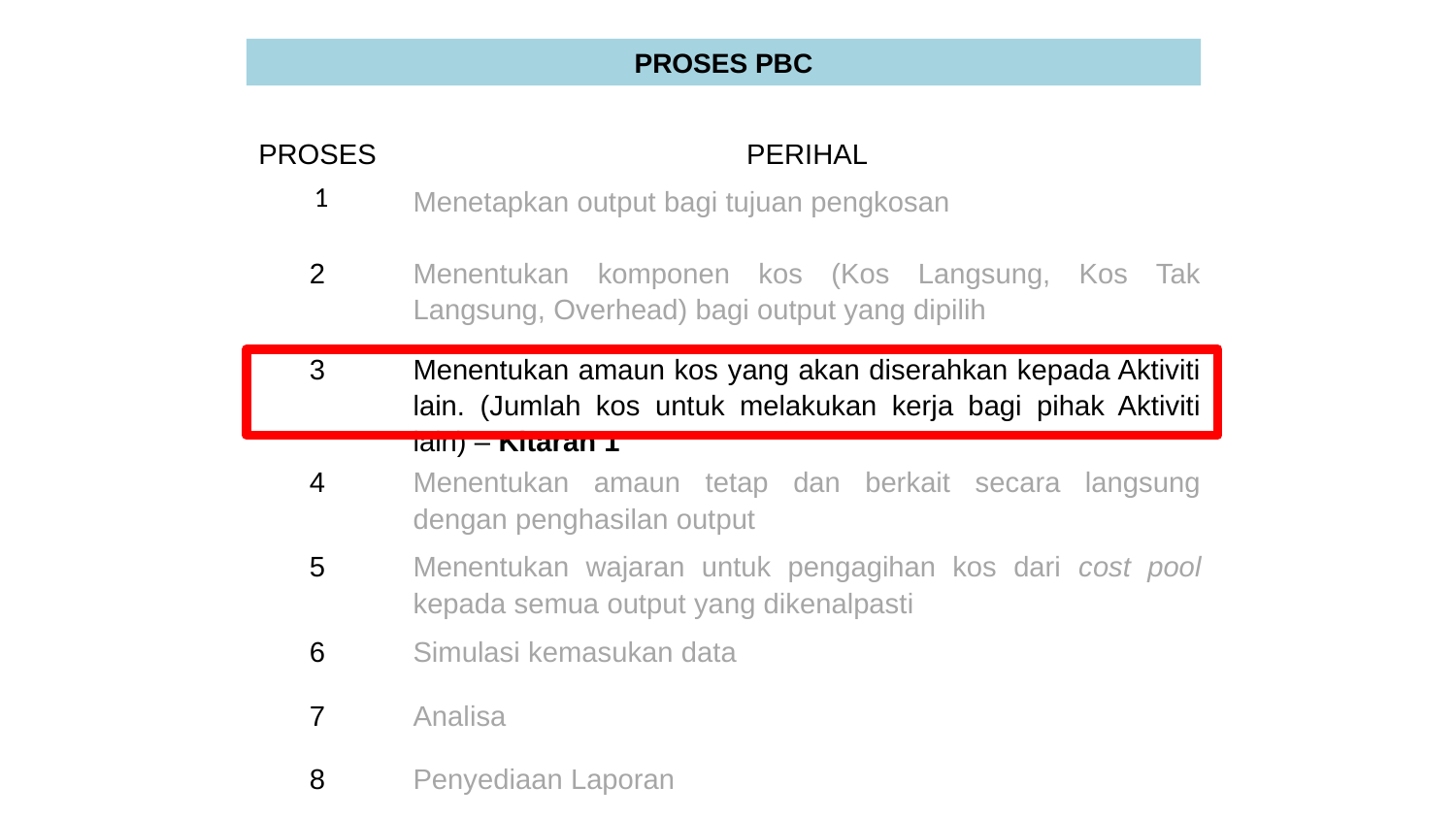

27
PROSES PBC
| PROSES | PERIHAL |
| --- | --- |
| 1 | Menetapkan output bagi tujuan pengkosan |
| 2 | Menentukan komponen kos (Kos Langsung, Kos Tak Langsung, Overhead) bagi output yang dipilih |
| 3 | Menentukan amaun kos yang akan diserahkan kepada Aktiviti lain. (Jumlah kos untuk melakukan kerja bagi pihak Aktiviti lain) – Kitaran 1 |
| 4 | Menentukan amaun tetap dan berkait secara langsung dengan penghasilan output |
| 5 | Menentukan wajaran untuk pengagihan kos dari cost pool kepada semua output yang dikenalpasti |
| 6 | Simulasi kemasukan data |
| 7 | Analisa |
| 8 | Penyediaan Laporan |